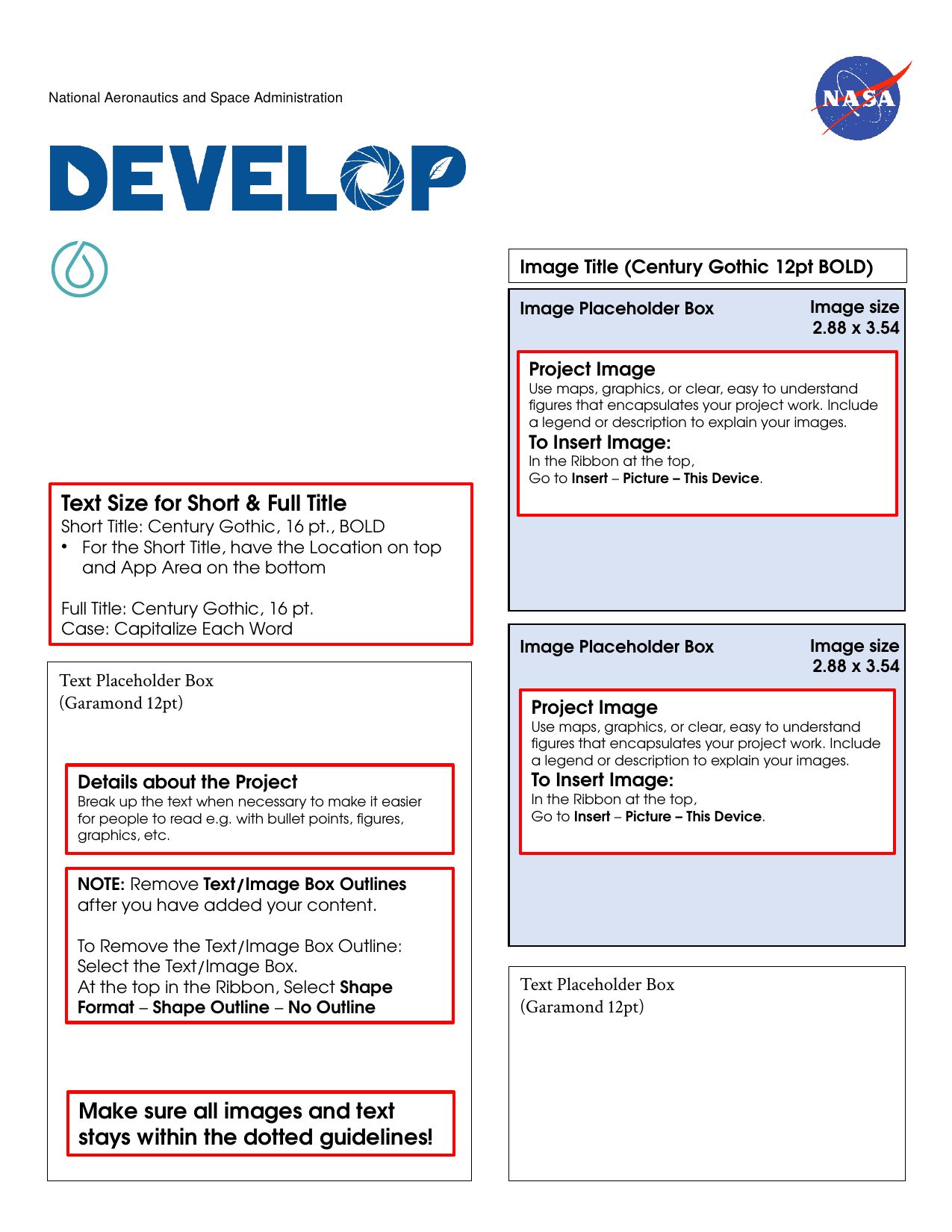

Image Title (Century Gothic 12pt BOLD)

Image size
2.88 x 3.54
Image Placeholder Box

Project Image
Use maps, graphics, or clear, easy to understand figures that encapsulates your project work. Include a legend or description to explain your images.
To Insert Image:
In the Ribbon at the top,
Go to Insert – Picture – This Device.
Text Size for Short & Full Title
Short Title: Century Gothic, 16 pt., BOLD
For the Short Title, have the Location on top and App Area on the bottom

Full Title: Century Gothic, 16 pt.
Case: Capitalize Each Word

Image size
2.88 x 3.54
Image Placeholder Box
Text Placeholder Box
(Garamond 12pt)

Project Image
Use maps, graphics, or clear, easy to understand figures that encapsulates your project work. Include a legend or description to explain your images.
To Insert Image:
In the Ribbon at the top,
Go to Insert – Picture – This Device.
Details about the Project
Break up the text when necessary to make it easier for people to read e.g. with bullet points, figures, graphics, etc.
NOTE: Remove Text/Image Box Outlines after you have added your content.

To Remove the Text/Image Box Outline:
Select the Text/Image Box.
At the top in the Ribbon, Select Shape Format – Shape Outline – No Outline
Text Placeholder Box
(Garamond 12pt)

Make sure all images and text stays within the dotted guidelines!